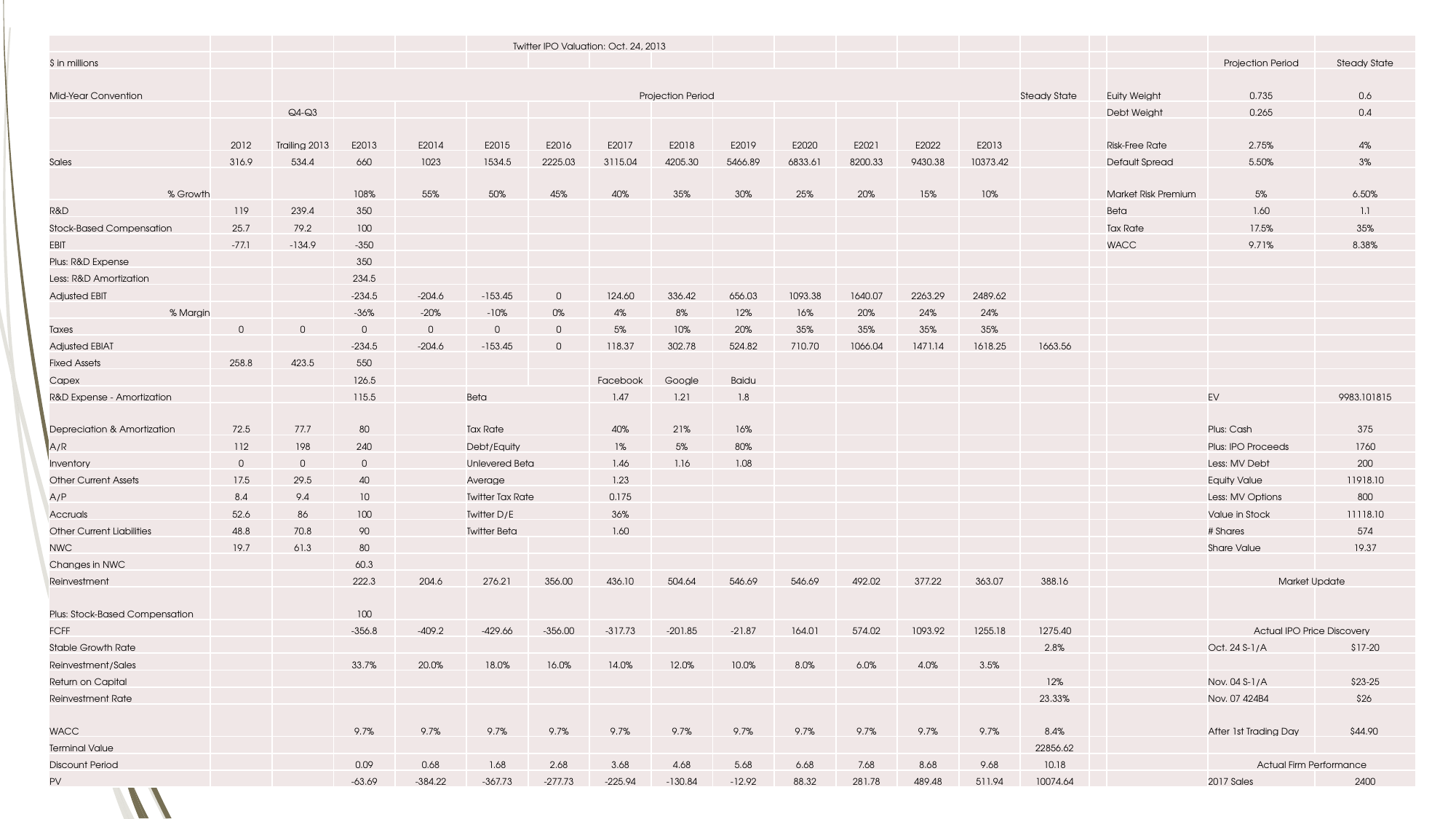

|  |  |  |  |  | Twitter IPO Valuation: Oct. 24, 2013 |  |  |  |  |  |  |  |  |  |  |  |  |  |
| --- | --- | --- | --- | --- | --- | --- | --- | --- | --- | --- | --- | --- | --- | --- | --- | --- | --- | --- |
| $ in millions |  |  |  |  |  |  |  |  |  |  |  |  |  |  |  |  | Projection Period | Steady State |
| Mid-Year Convention |  |  | Projection Period |  |  |  |  |  |  |  |  |  |  | Steady State |  | Euity Weight | 0.735 | 0.6 |
|  |  | Q4-Q3 |  |  |  |  |  |  |  |  |  |  |  |  |  | Debt Weight | 0.265 | 0.4 |
|  | 2012 | Trailing 2013 | E2013 | E2014 | E2015 | E2016 | E2017 | E2018 | E2019 | E2020 | E2021 | E2022 | E2013 |  |  | Risk-Free Rate | 2.75% | 4% |
| Sales | 316.9 | 534.4 | 660 | 1023 | 1534.5 | 2225.03 | 3115.04 | 4205.30 | 5466.89 | 6833.61 | 8200.33 | 9430.38 | 10373.42 |  |  | Default Spread | 5.50% | 3% |
| % Growth |  |  | 108% | 55% | 50% | 45% | 40% | 35% | 30% | 25% | 20% | 15% | 10% |  |  | Market Risk Premium | 5% | 6.50% |
| R&D | 119 | 239.4 | 350 |  |  |  |  |  |  |  |  |  |  |  |  | Beta | 1.60 | 1.1 |
| Stock-Based Compensation | 25.7 | 79.2 | 100 |  |  |  |  |  |  |  |  |  |  |  |  | Tax Rate | 17.5% | 35% |
| EBIT | -77.1 | -134.9 | -350 |  |  |  |  |  |  |  |  |  |  |  |  | WACC | 9.71% | 8.38% |
| Plus: R&D Expense |  |  | 350 |  |  |  |  |  |  |  |  |  |  |  |  |  |  |  |
| Less: R&D Amortization |  |  | 234.5 |  |  |  |  |  |  |  |  |  |  |  |  |  |  |  |
| Adjusted EBIT |  |  | -234.5 | -204.6 | -153.45 | 0 | 124.60 | 336.42 | 656.03 | 1093.38 | 1640.07 | 2263.29 | 2489.62 |  |  |  |  |  |
| % Margin |  |  | -36% | -20% | -10% | 0% | 4% | 8% | 12% | 16% | 20% | 24% | 24% |  |  |  |  |  |
| Taxes | 0 | 0 | 0 | 0 | 0 | 0 | 5% | 10% | 20% | 35% | 35% | 35% | 35% |  |  |  |  |  |
| Adjusted EBIAT |  |  | -234.5 | -204.6 | -153.45 | 0 | 118.37 | 302.78 | 524.82 | 710.70 | 1066.04 | 1471.14 | 1618.25 | 1663.56 |  |  |  |  |
| Fixed Assets | 258.8 | 423.5 | 550 |  |  |  |  |  |  |  |  |  |  |  |  |  |  |  |
| Capex |  |  | 126.5 |  |  |  | Facebook | Google | Baidu |  |  |  |  |  |  |  |  |  |
| R&D Expense - Amortization |  |  | 115.5 |  | Beta |  | 1.47 | 1.21 | 1.8 |  |  |  |  |  |  |  | EV | 9983.101815 |
| Depreciation & Amortization | 72.5 | 77.7 | 80 |  | Tax Rate |  | 40% | 21% | 16% |  |  |  |  |  |  |  | Plus: Cash | 375 |
| A/R | 112 | 198 | 240 |  | Debt/Equity |  | 1% | 5% | 80% |  |  |  |  |  |  |  | Plus: IPO Proceeds | 1760 |
| Inventory | 0 | 0 | 0 |  | Unlevered Beta |  | 1.46 | 1.16 | 1.08 |  |  |  |  |  |  |  | Less: MV Debt | 200 |
| Other Current Assets | 17.5 | 29.5 | 40 |  | Average |  | 1.23 |  |  |  |  |  |  |  |  |  | Equity Value | 11918.10 |
| A/P | 8.4 | 9.4 | 10 |  | Twitter Tax Rate |  | 0.175 |  |  |  |  |  |  |  |  |  | Less: MV Options | 800 |
| Accruals | 52.6 | 86 | 100 |  | Twitter D/E |  | 36% |  |  |  |  |  |  |  |  |  | Value in Stock | 11118.10 |
| Other Current Liabilities | 48.8 | 70.8 | 90 |  | Twitter Beta |  | 1.60 |  |  |  |  |  |  |  |  |  | # Shares | 574 |
| NWC | 19.7 | 61.3 | 80 |  |  |  |  |  |  |  |  |  |  |  |  |  | Share Value | 19.37 |
| Changes in NWC |  |  | 60.3 |  |  |  |  |  |  |  |  |  |  |  |  |  |  |  |
| Reinvestment |  |  | 222.3 | 204.6 | 276.21 | 356.00 | 436.10 | 504.64 | 546.69 | 546.69 | 492.02 | 377.22 | 363.07 | 388.16 |  |  | Market Update |  |
| Plus: Stock-Based Compensation |  |  | 100 |  |  |  |  |  |  |  |  |  |  |  |  |  |  |  |
| FCFF |  |  | -356.8 | -409.2 | -429.66 | -356.00 | -317.73 | -201.85 | -21.87 | 164.01 | 574.02 | 1093.92 | 1255.18 | 1275.40 |  |  | Actual IPO Price Discovery |  |
| Stable Growth Rate |  |  |  |  |  |  |  |  |  |  |  |  |  | 2.8% |  |  | Oct. 24 S-1/A | $17-20 |
| Reinvestment/Sales |  |  | 33.7% | 20.0% | 18.0% | 16.0% | 14.0% | 12.0% | 10.0% | 8.0% | 6.0% | 4.0% | 3.5% |  |  |  |  |  |
| Return on Capital |  |  |  |  |  |  |  |  |  |  |  |  |  | 12% |  |  | Nov. 04 S-1/A | $23-25 |
| Reinvestment Rate |  |  |  |  |  |  |  |  |  |  |  |  |  | 23.33% |  |  | Nov. 07 424B4 | $26 |
| WACC |  |  | 9.7% | 9.7% | 9.7% | 9.7% | 9.7% | 9.7% | 9.7% | 9.7% | 9.7% | 9.7% | 9.7% | 8.4% |  |  | After 1st Trading Day | $44.90 |
| Terminal Value |  |  |  |  |  |  |  |  |  |  |  |  |  | 22856.62 |  |  |  |  |
| Discount Period |  |  | 0.09 | 0.68 | 1.68 | 2.68 | 3.68 | 4.68 | 5.68 | 6.68 | 7.68 | 8.68 | 9.68 | 10.18 |  |  | Actual Firm Performance |  |
| PV |  |  | -63.69 | -384.22 | -367.73 | -277.73 | -225.94 | -130.84 | -12.92 | 88.32 | 281.78 | 489.48 | 511.94 | 10074.64 |  |  | 2017 Sales | 2400 |
#